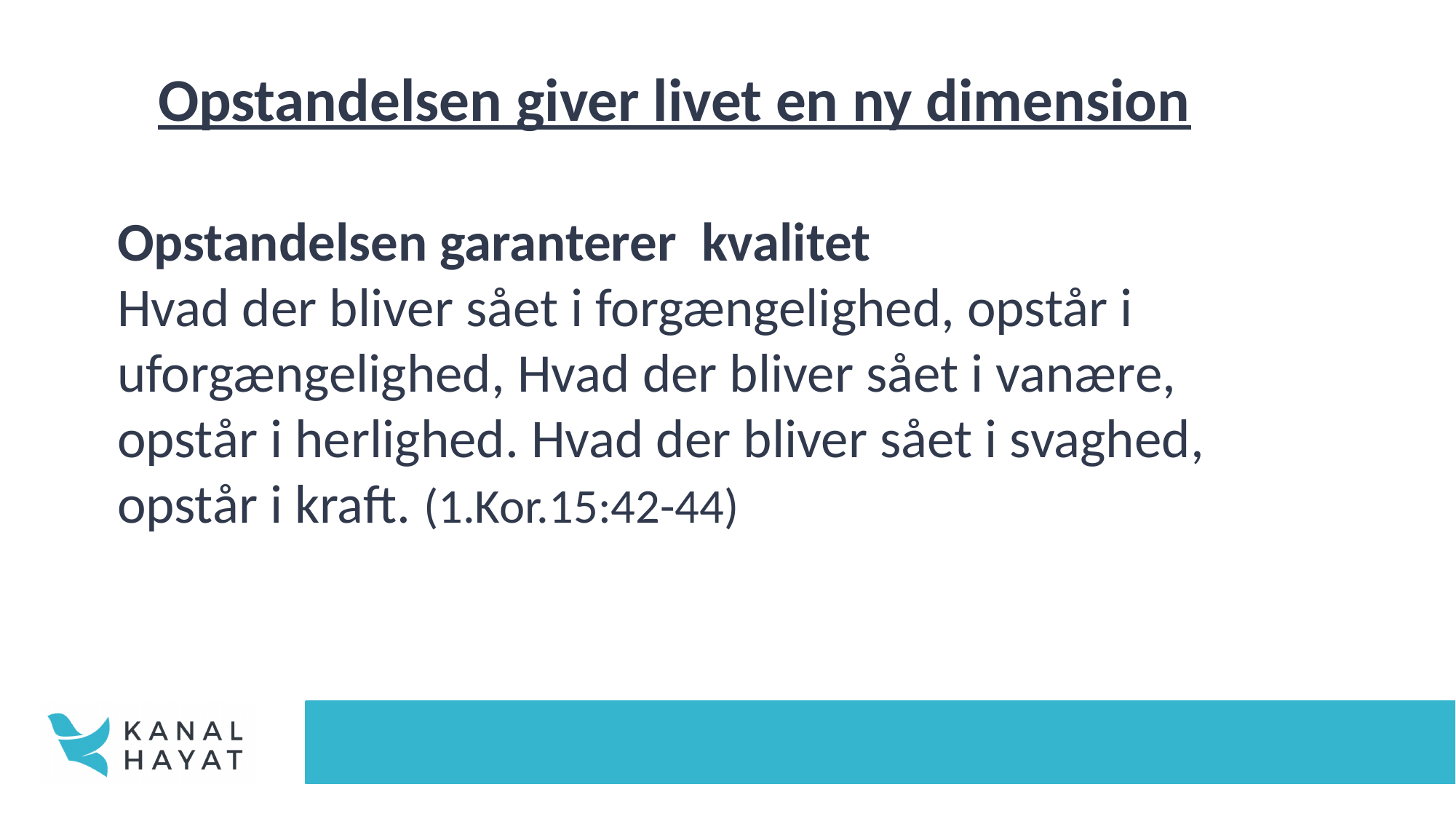

Opstandelsen giver livet en ny dimension

Opstandelsen garanterer  kvalitet
Hvad der bliver sået i forgængelighed, opstår i uforgængelighed, Hvad der bliver sået i vanære, opstår i herlighed. Hvad der bliver sået i svaghed, opstår i kraft. (1.Kor.15:42-44)